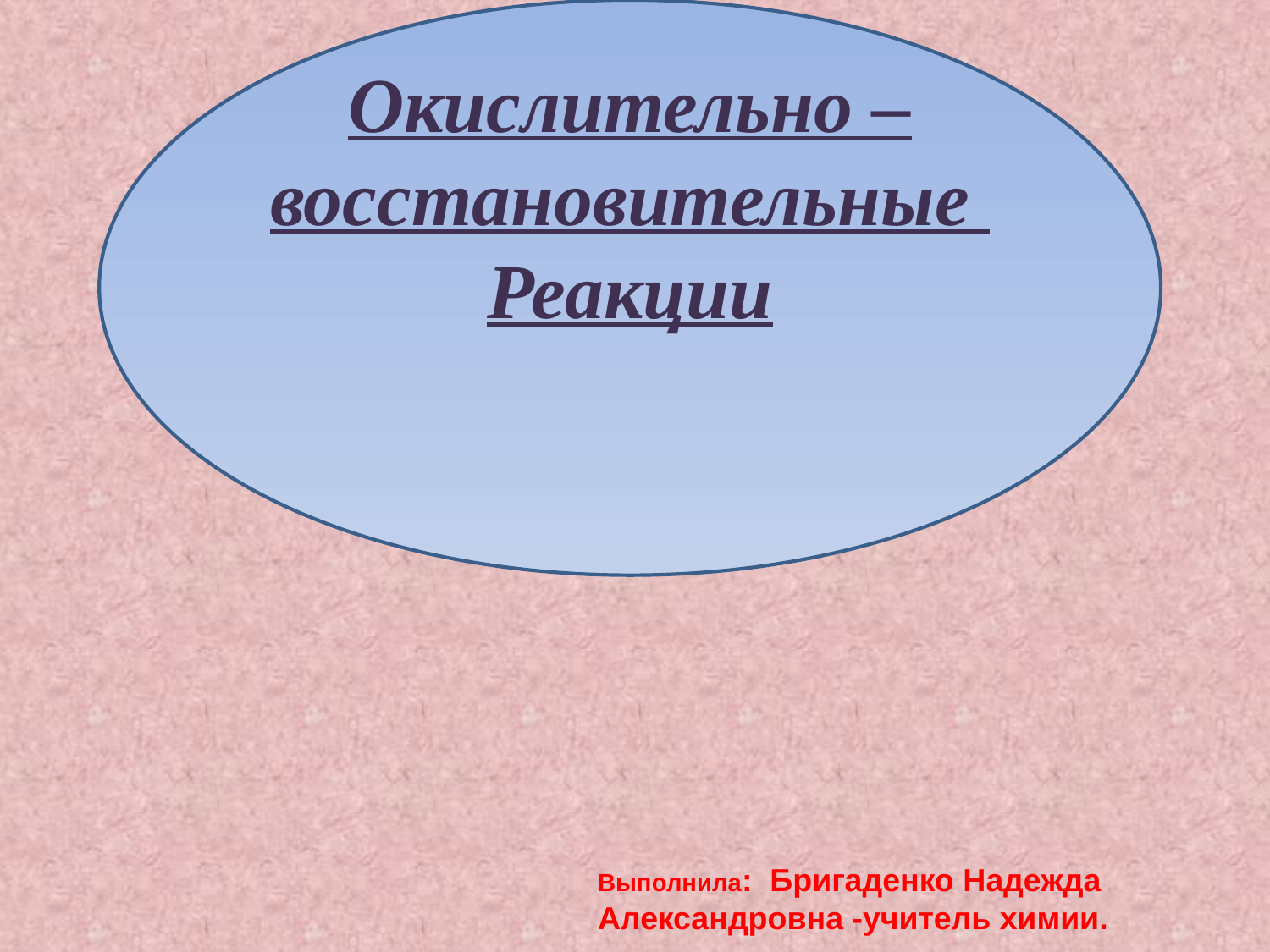

Окислительно –восстановительные
Реакции

Выполнила:  Бригаденко Надежда Александровна -учитель химии.